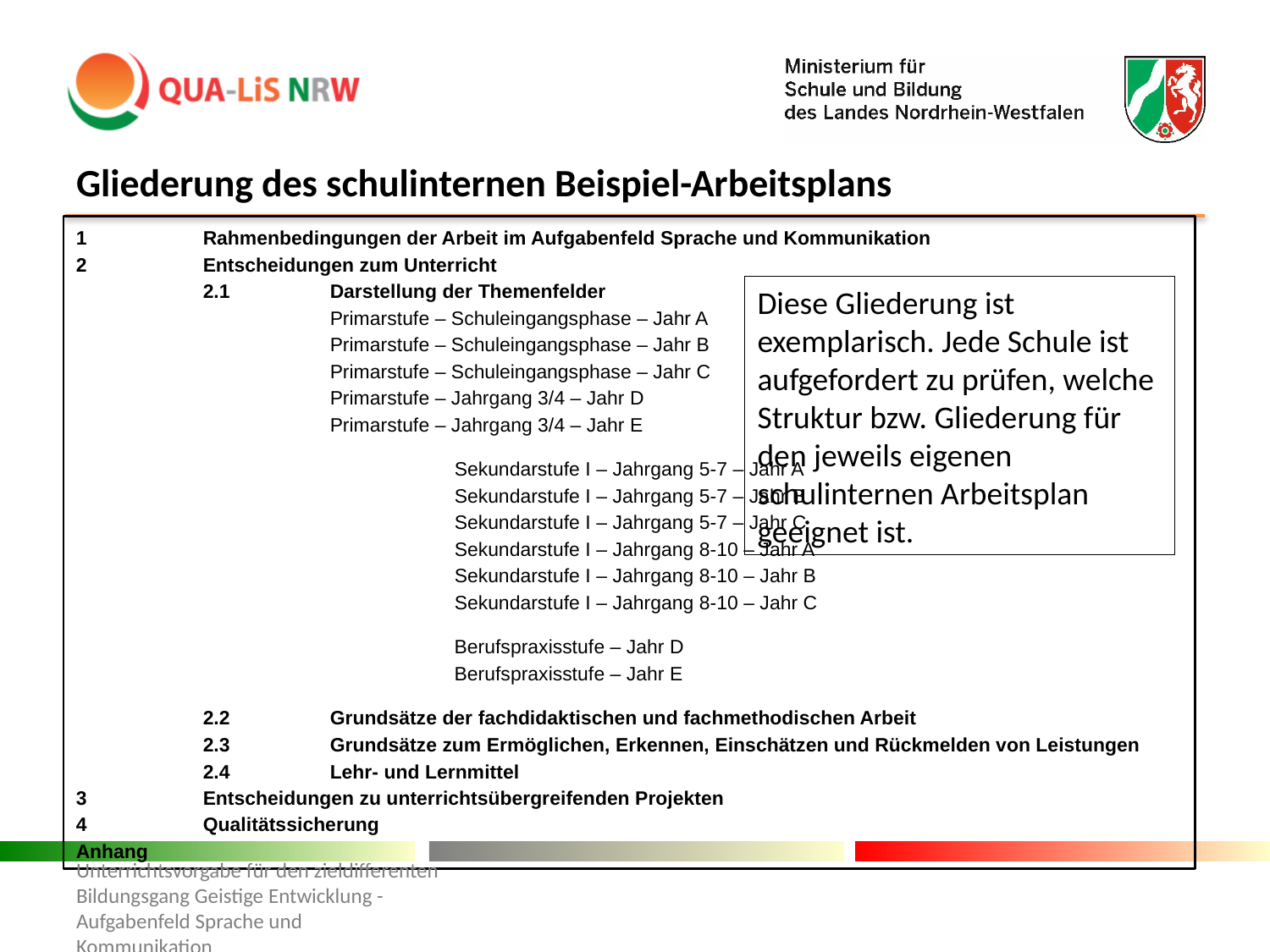

# Gliederung des schulinternen Beispiel-Arbeitsplans
1	Rahmenbedingungen der Arbeit im Aufgabenfeld Sprache und Kommunikation
2	Entscheidungen zum Unterricht
	2.1 	Darstellung der Themenfelder
		Primarstufe – Schuleingangsphase – Jahr A
		Primarstufe – Schuleingangsphase – Jahr B
		Primarstufe – Schuleingangsphase – Jahr C
		Primarstufe – Jahrgang 3/4 – Jahr D
		Primarstufe – Jahrgang 3/4 – Jahr E
		Sekundarstufe I – Jahrgang 5-7 – Jahr A
		Sekundarstufe I – Jahrgang 5-7 – Jahr B
		Sekundarstufe I – Jahrgang 5-7 – Jahr C
		Sekundarstufe I – Jahrgang 8-10 – Jahr A
		Sekundarstufe I – Jahrgang 8-10 – Jahr B
		Sekundarstufe I – Jahrgang 8-10 – Jahr C
		Berufspraxisstufe – Jahr D
		Berufspraxisstufe – Jahr E
	2.2	Grundsätze der fachdidaktischen und fachmethodischen Arbeit
	2.3	Grundsätze zum Ermöglichen, Erkennen, Einschätzen und Rückmelden von Leistungen	2.4	Lehr- und Lernmittel
3	Entscheidungen zu unterrichtsübergreifenden Projekten
4	Qualitätssicherung
Anhang

Diese Gliederung ist exemplarisch. Jede Schule ist aufgefordert zu prüfen, welche Struktur bzw. Gliederung für den jeweils eigenen schulinternen Arbeitsplan geeignet ist.
Unterrichtsvorgabe für den zieldifferenten Bildungsgang Geistige Entwicklung - Aufgabenfeld Sprache und Kommunikation